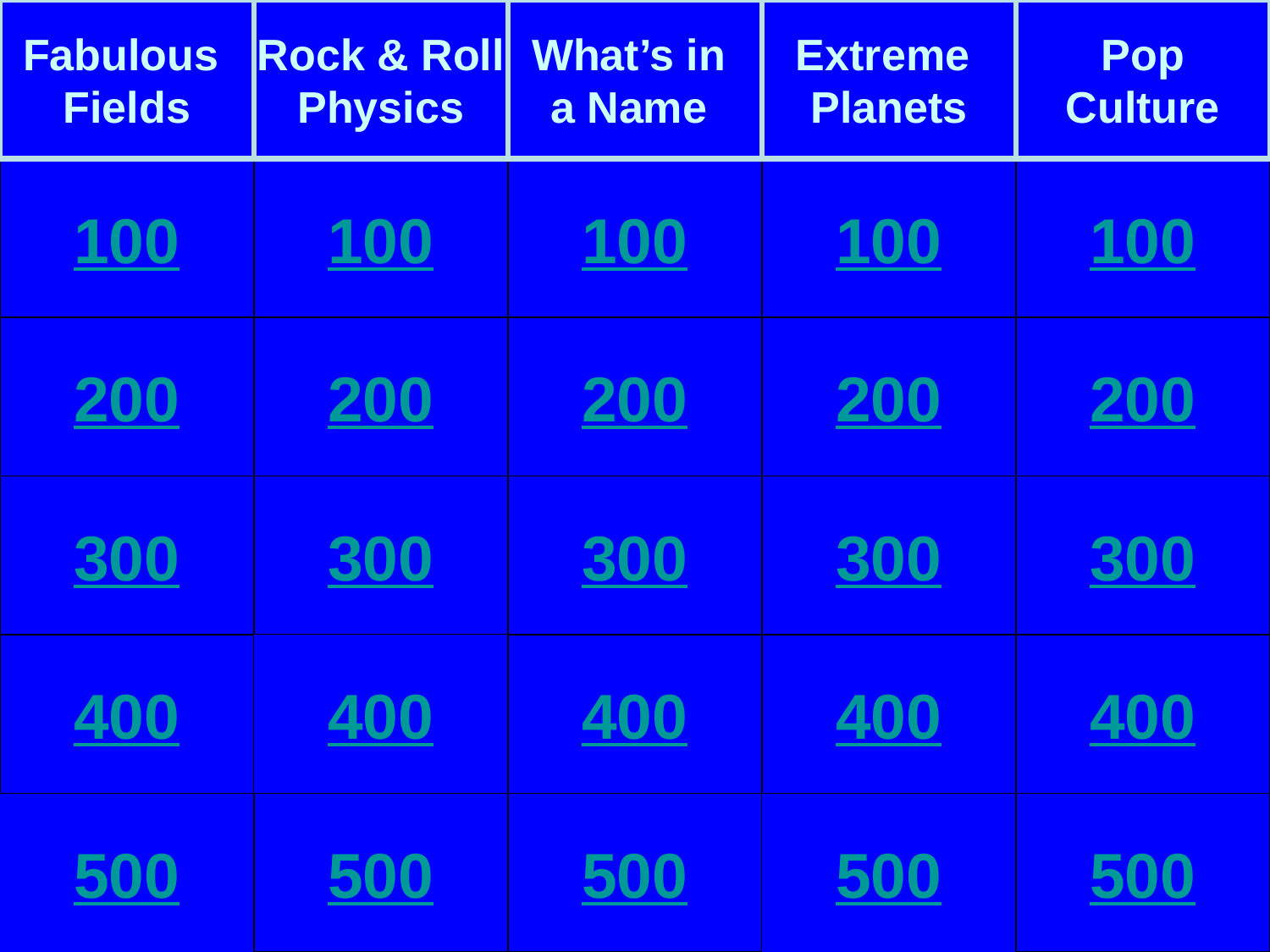

Fabulous
Fields
Rock & Roll
Physics
What’s in
a Name
Extreme
Planets
Pop
Culture
100
100
100
100
100
200
200
200
200
200
300
300
300
300
300
400
400
400
400
400
500
500
500
500
500